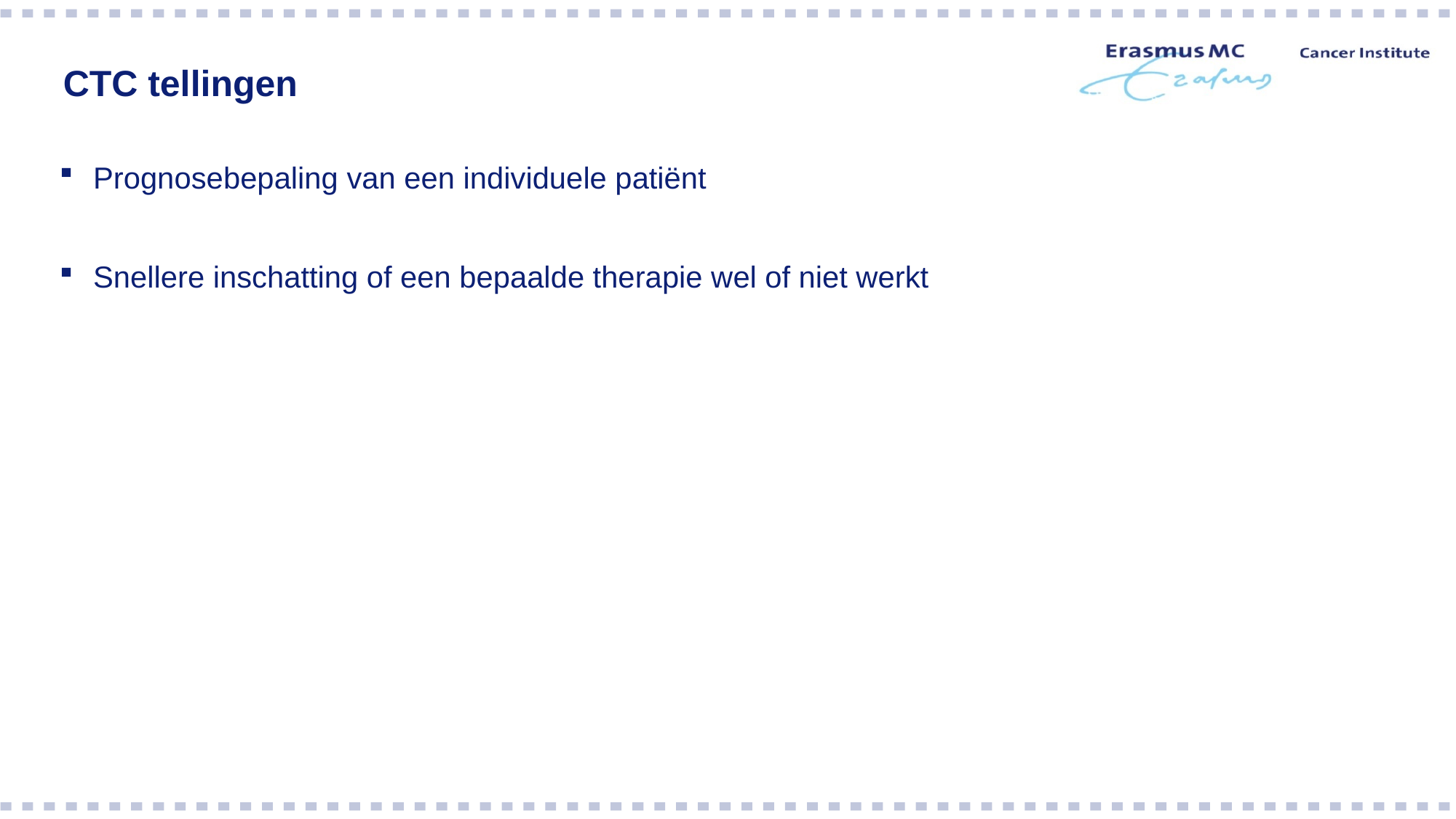

# CTC tellingen
Prognosebepaling van een individuele patiënt

Snellere inschatting of een bepaalde therapie wel of niet werkt